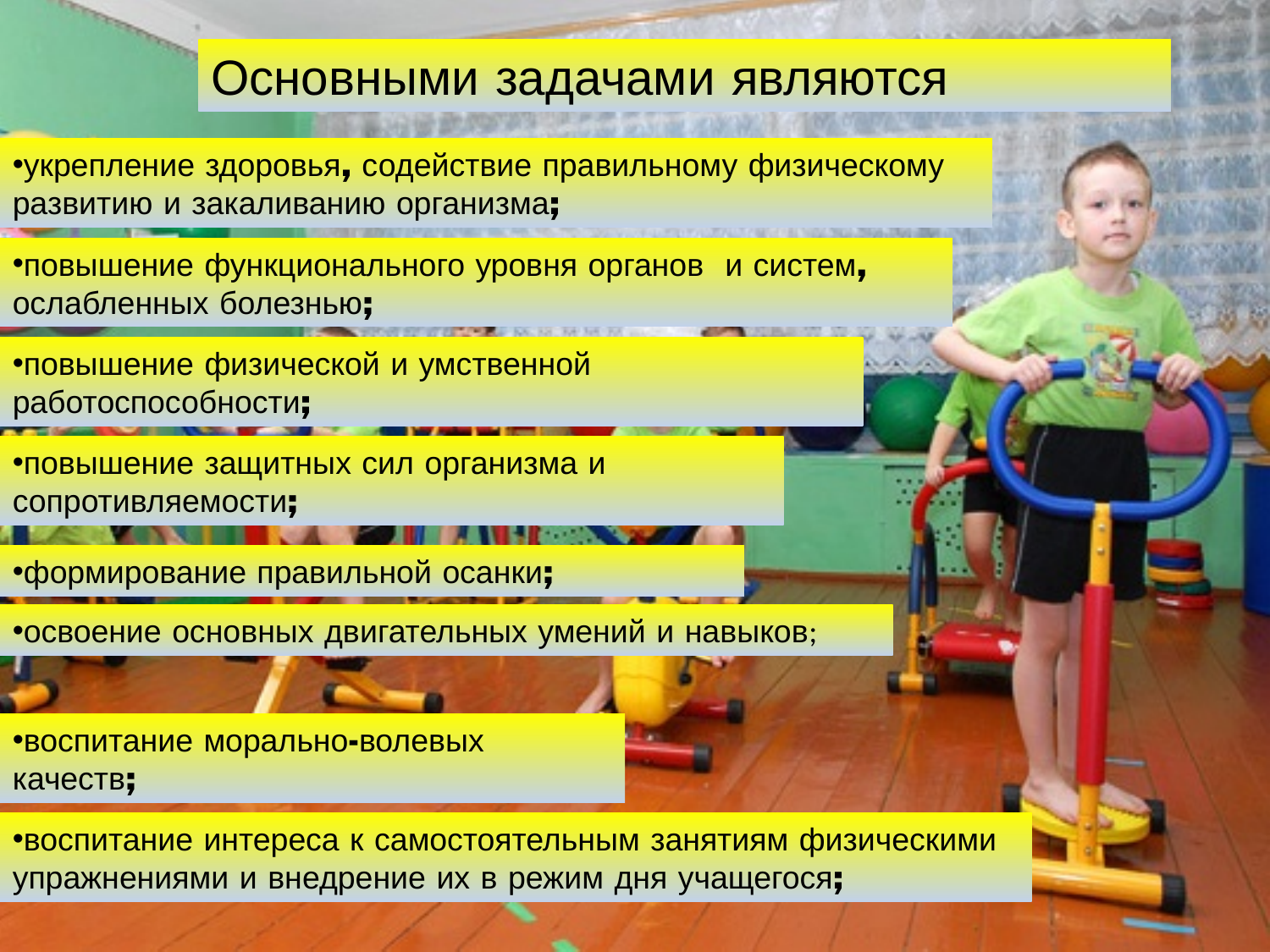

Основными задачами являются
укрепление здоровья, содействие правильному физическому развитию и закаливанию организма;
повышение функционального уровня органов  и систем, ослабленных болезнью;
повышение физической и умственной работоспособности;
повышение защитных сил организма и сопротивляемости;
формирование правильной осанки;
освоение основных двигательных умений и навыков;
воспитание морально-волевых качеств;
воспитание интереса к самостоятельным занятиям физическими упражнениями и внедрение их в режим дня учащегося;